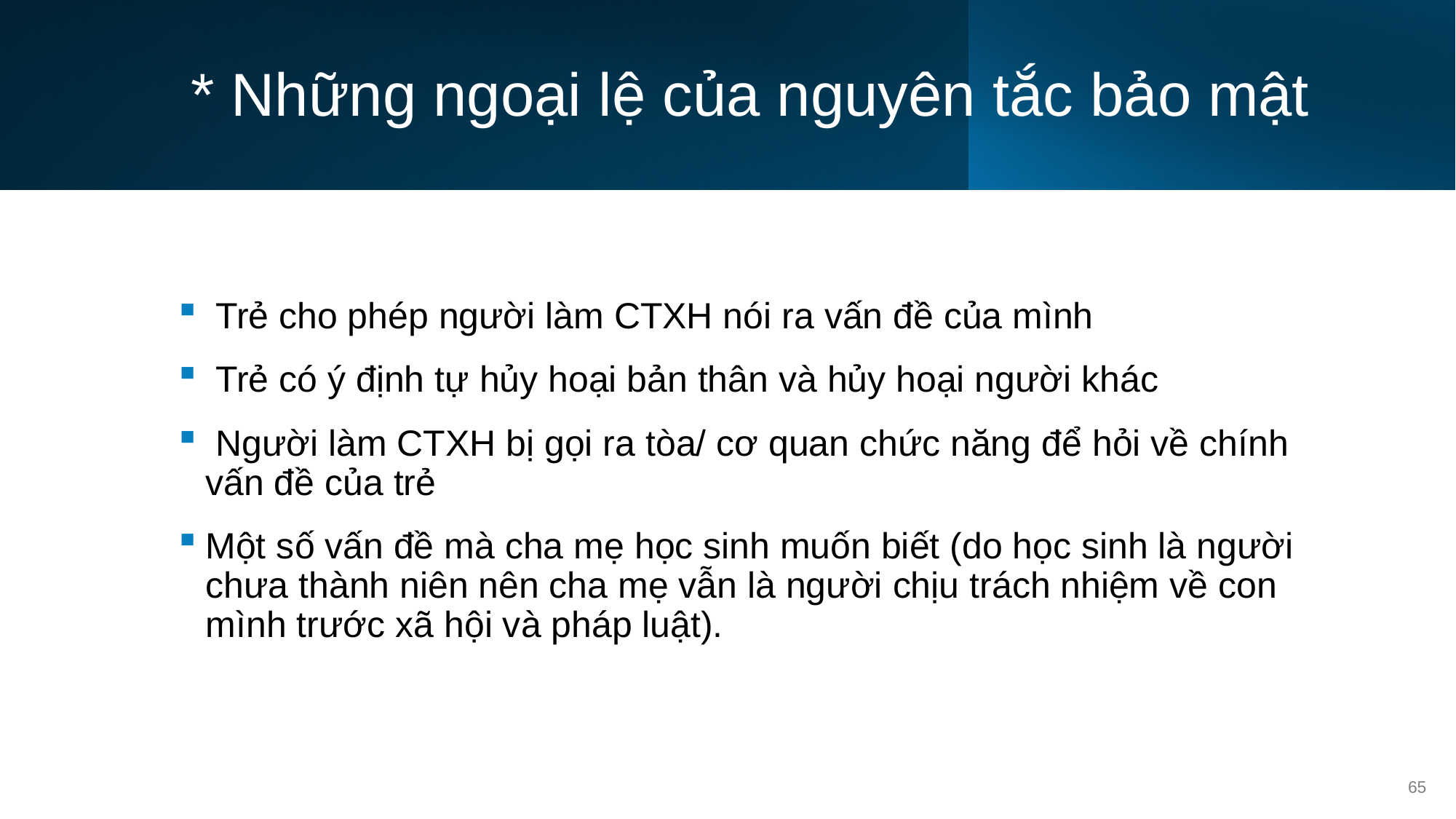

# * Những ngoại lệ của nguyên tắc bảo mật
 Trẻ cho phép người làm CTXH nói ra vấn đề của mình
 Trẻ có ý định tự hủy hoại bản thân và hủy hoại người khác
 Người làm CTXH bị gọi ra tòa/ cơ quan chức năng để hỏi về chính vấn đề của trẻ
Một số vấn đề mà cha mẹ học sinh muốn biết (do học sinh là người chưa thành niên nên cha mẹ vẫn là người chịu trách nhiệm về con mình trước xã hội và pháp luật).
65